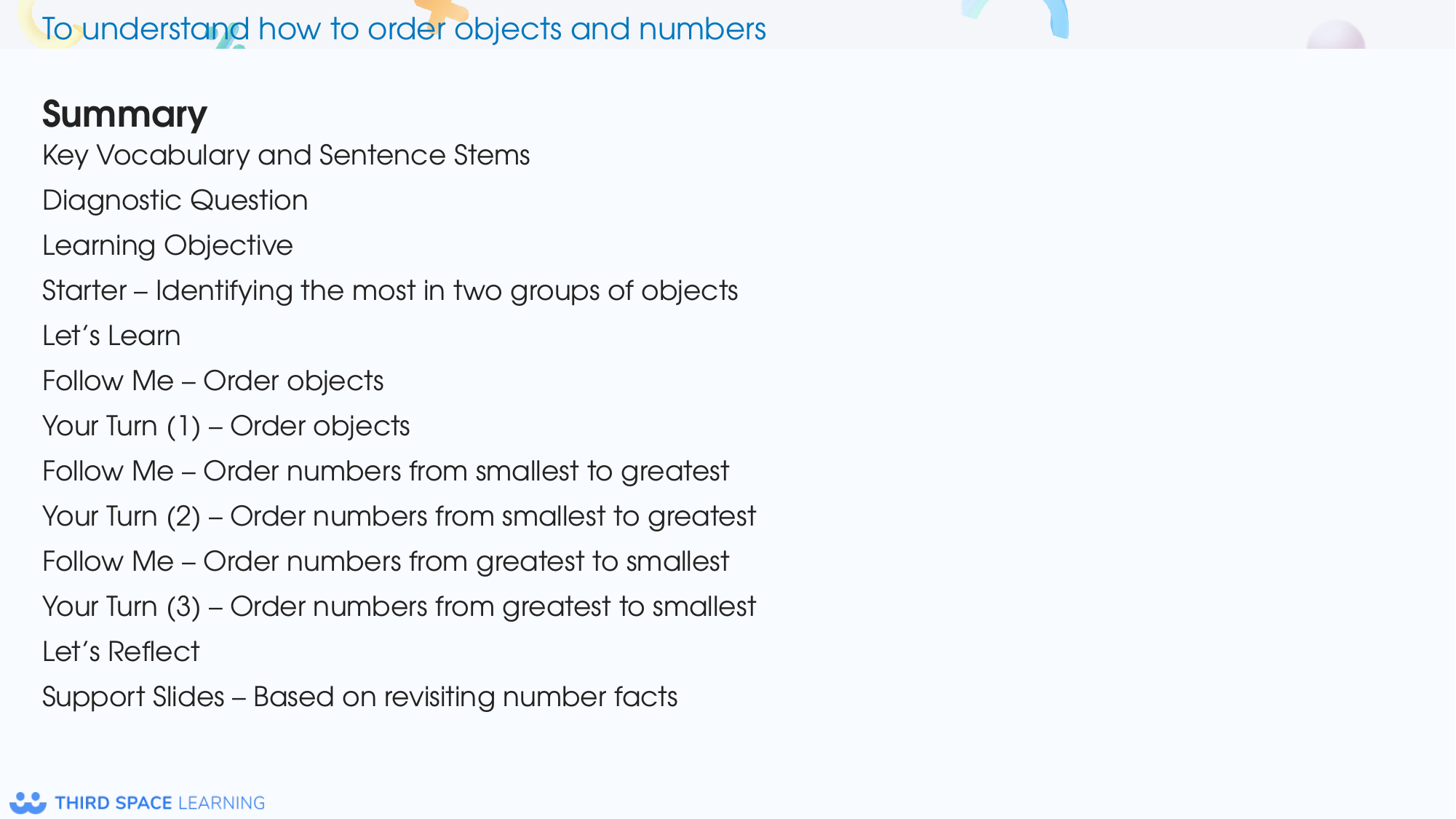

Summary
Key Vocabulary and Sentence Stems
Diagnostic Question
Learning Objective
Starter – Identifying the most in two groups of objects
Let’s Learn
Follow Me – Order objects
Your Turn (1) – Order objects
Follow Me – Order numbers from smallest to greatest
Your Turn (2) – Order numbers from smallest to greatest
Follow Me – Order numbers from greatest to smallest
Your Turn (3) – Order numbers from greatest to smallest
Let’s Reflect
Support Slides – Based on revisiting number facts